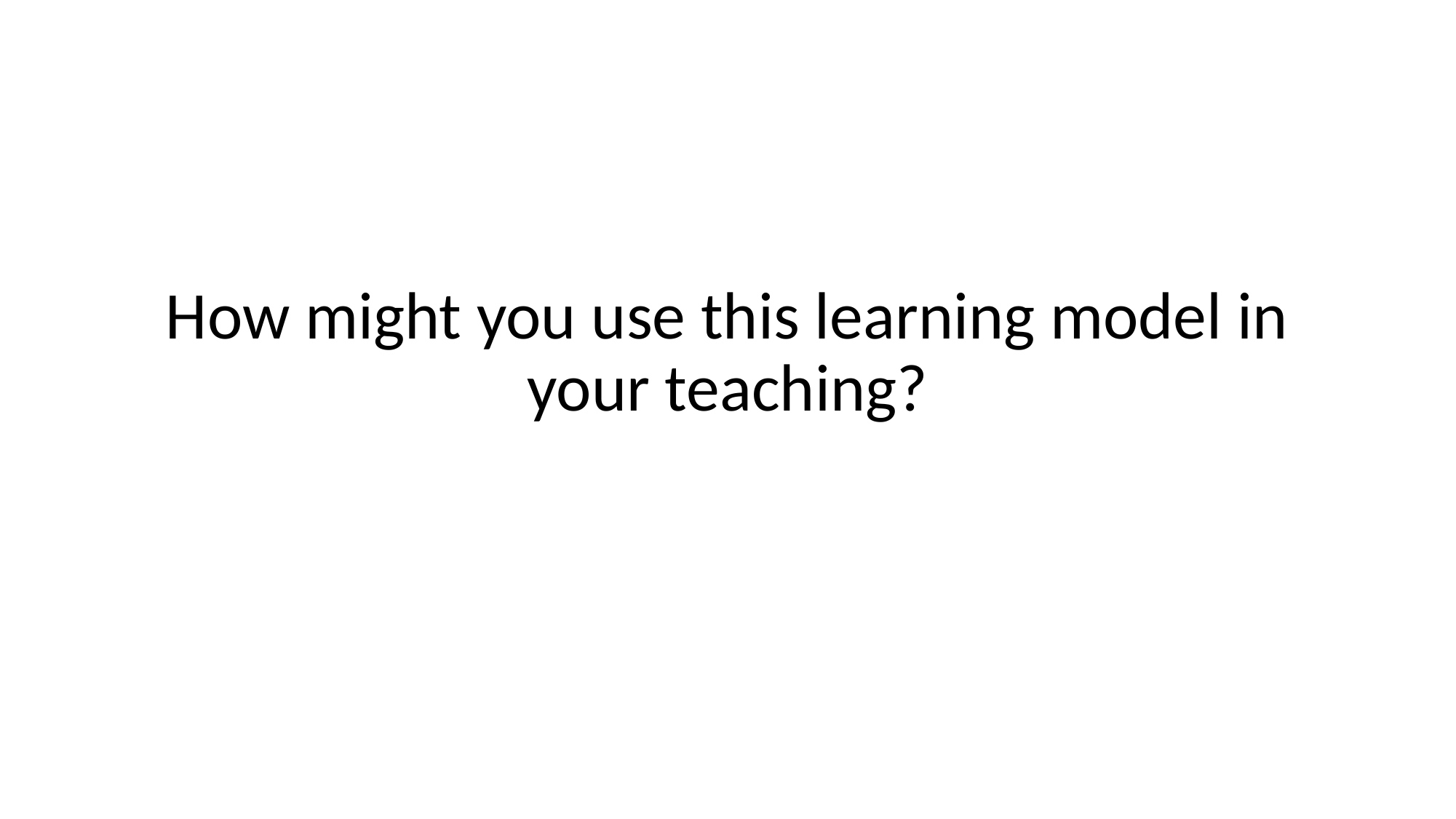

How might you use this learning model in your teaching?